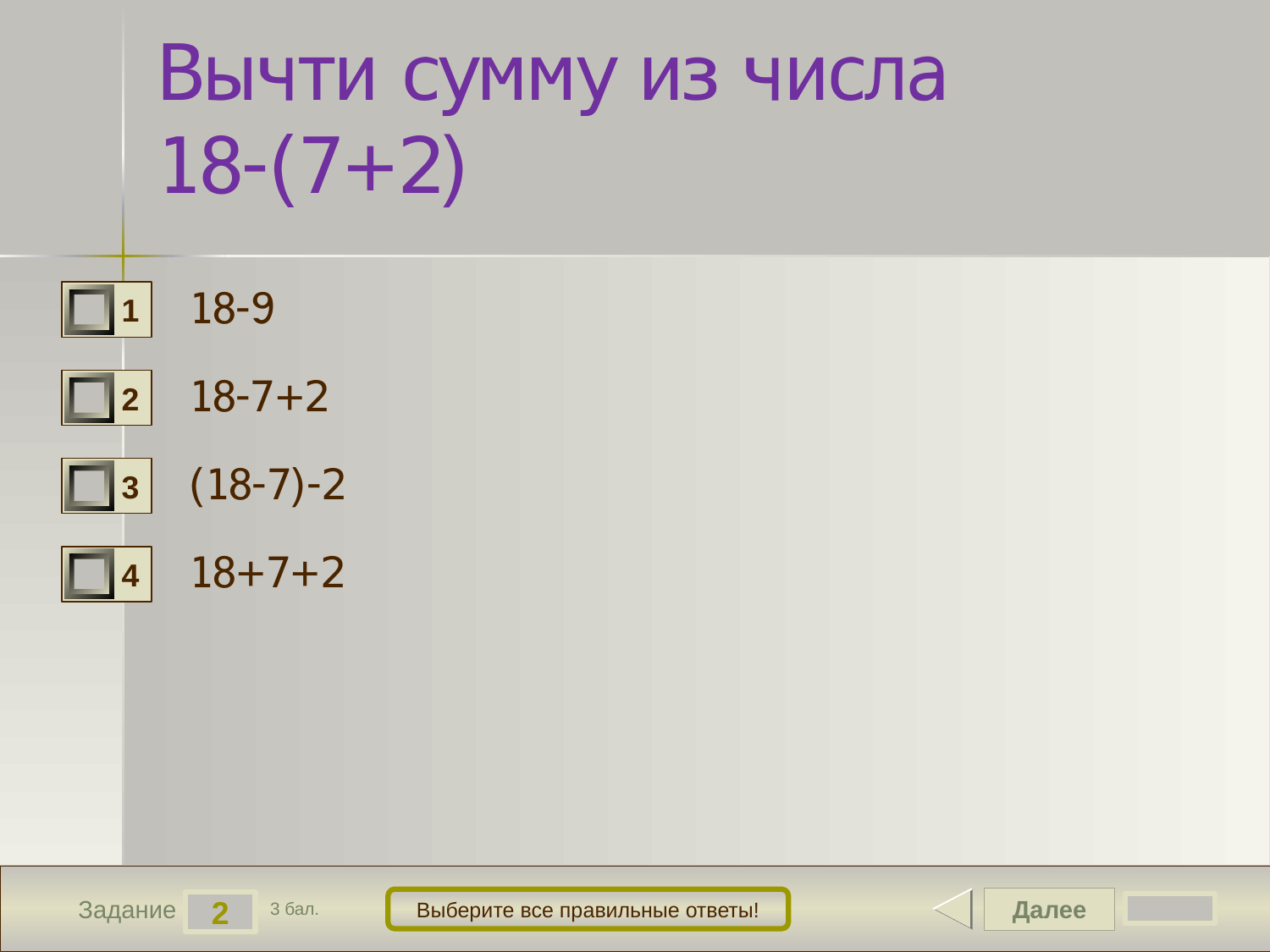

# Вычти сумму из числа           18-(7+2)
18-9
1

18-7+2
2

(18-7)-2
3

18+7+2
4

Далее
Выберите все правильные ответы!
2
Задание

3 бал.